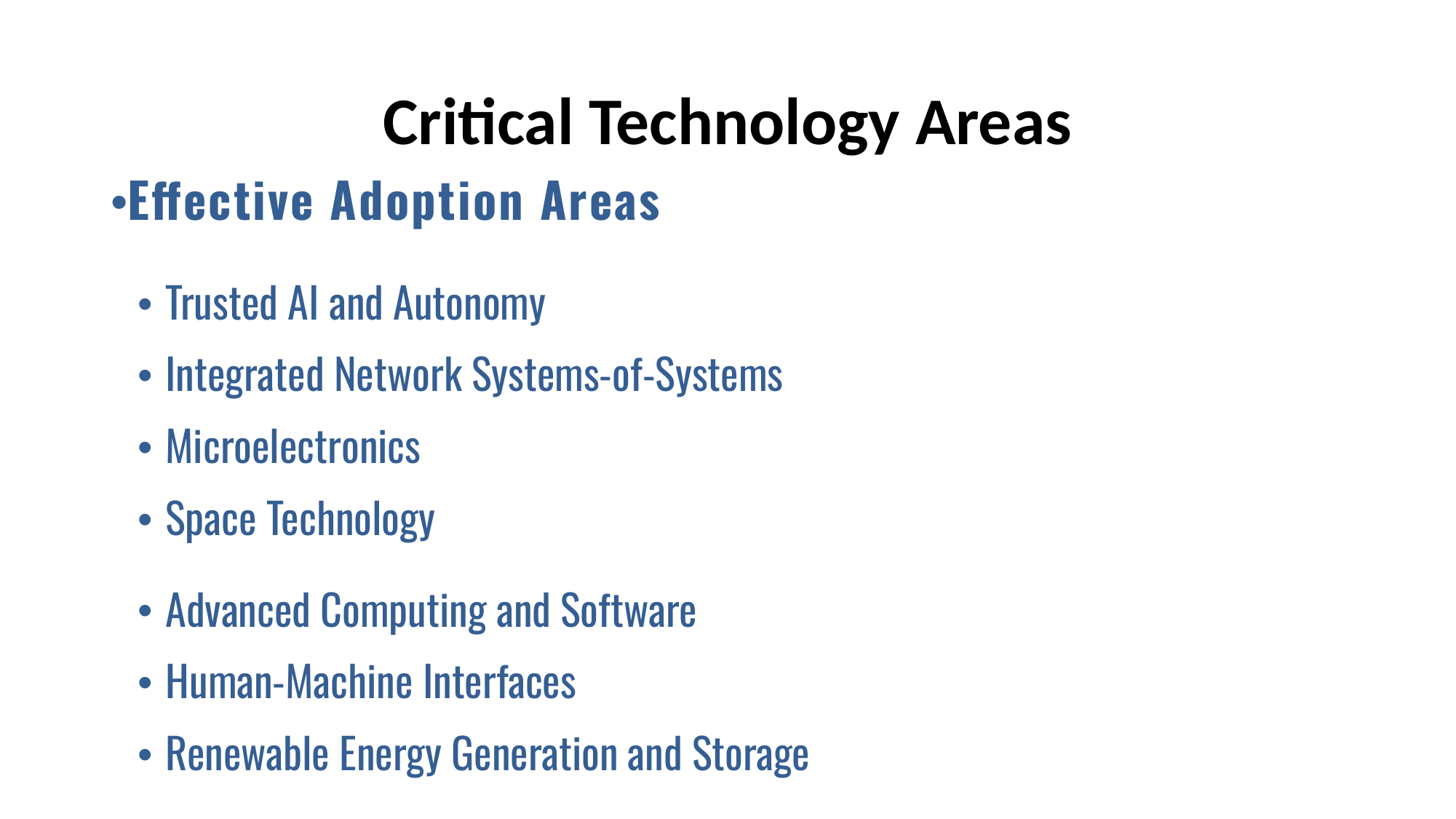

# Critical Technology Areas
Effective Adoption Areas

Trusted AI and Autonomy

Integrated Network Systems-of-Systems

Microelectronics

Space Technology

Advanced Computing and Software

Human-Machine Interfaces

Renewable Energy Generation and Storage